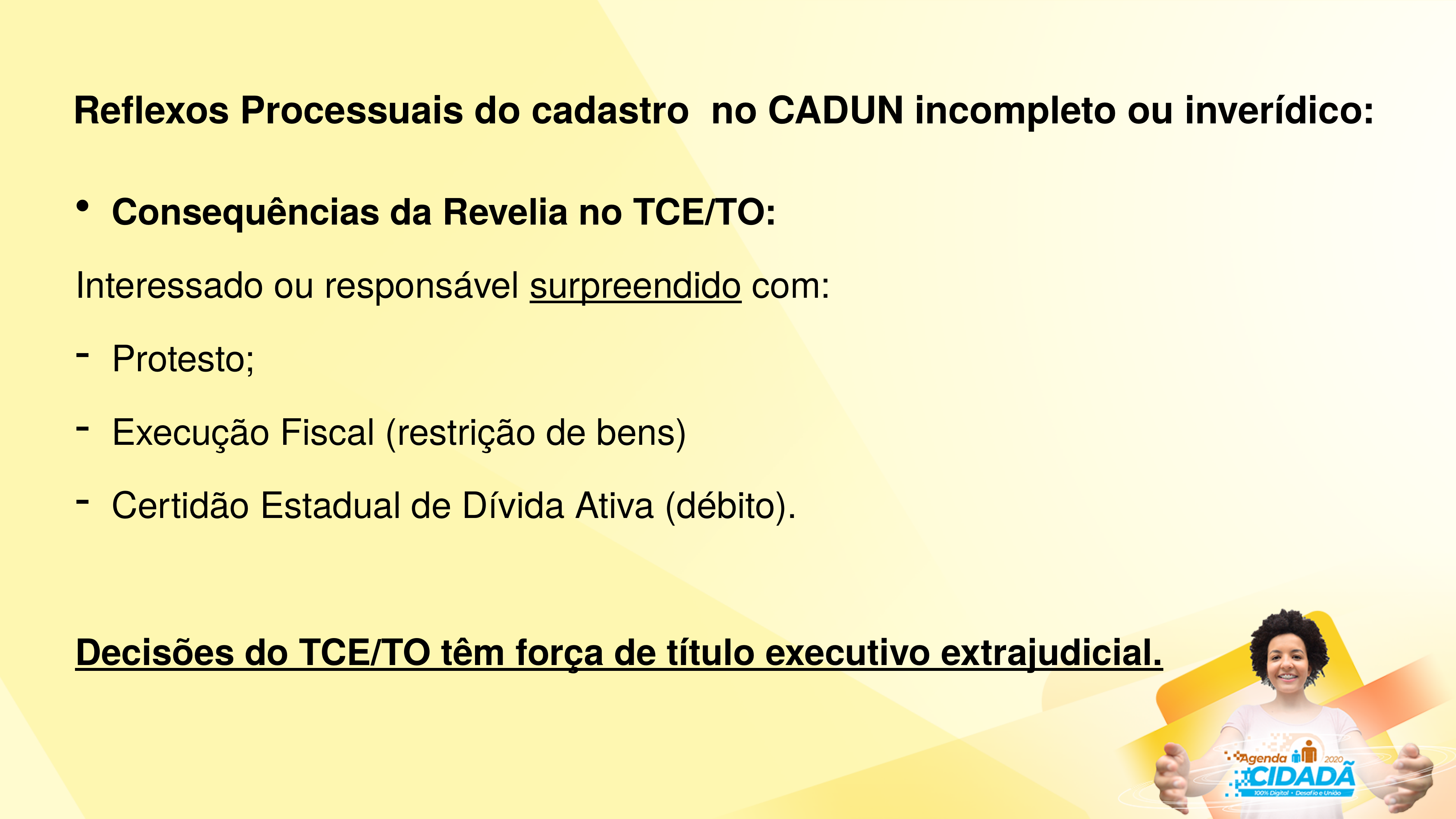

Reflexos Processuais do cadastro  no CADUN incompleto ou inverídico:

Consequências da Revelia no TCE/TO:
Interessado ou responsável surpreendido com:
Protesto;
Execução Fiscal (restrição de bens)
Certidão Estadual de Dívida Ativa (débito).

Decisões do TCE/TO têm força de título executivo extrajudicial.